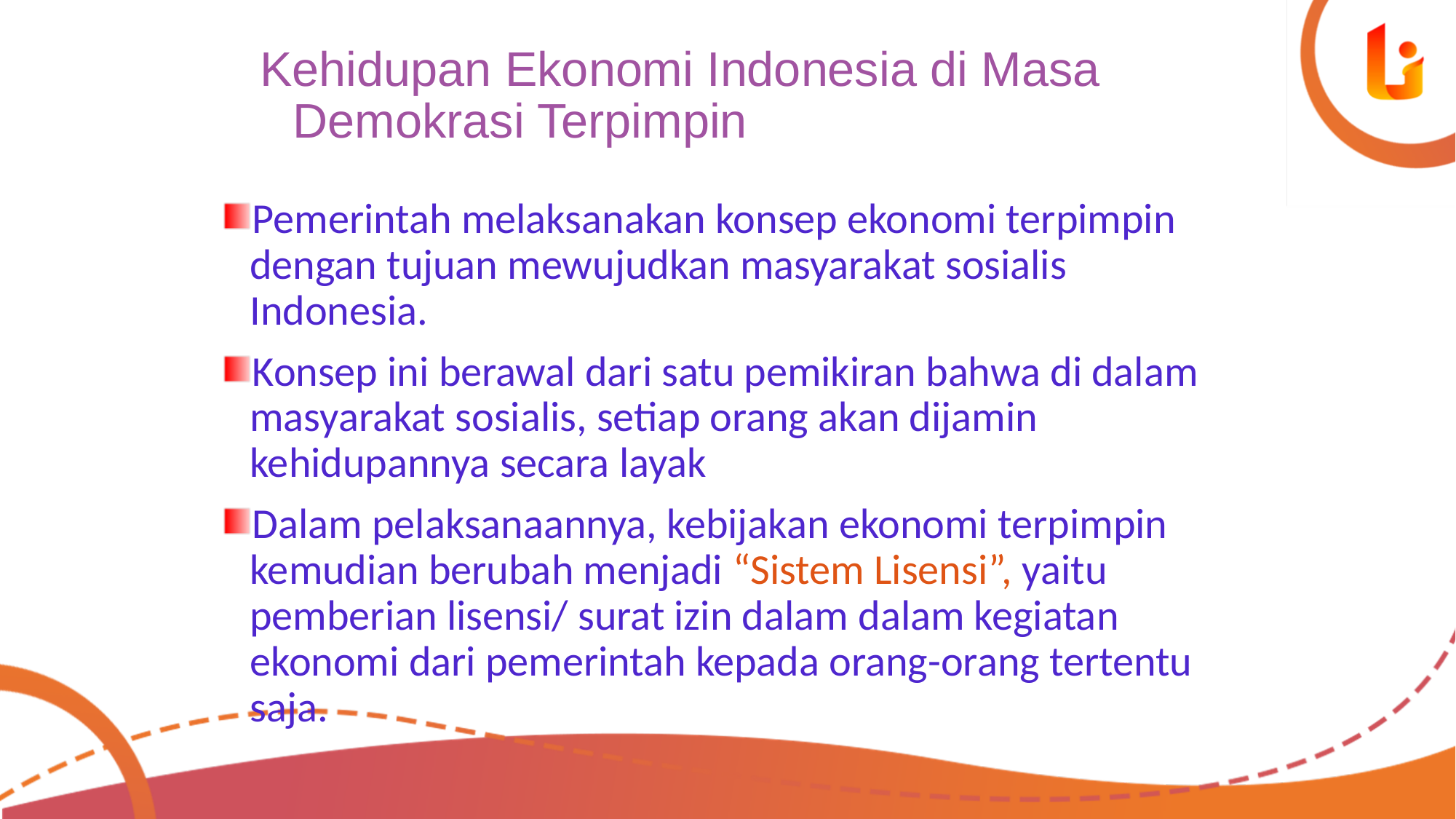

# Kehidupan Ekonomi Indonesia di Masa Demokrasi Terpimpin
Pemerintah melaksanakan konsep ekonomi terpimpin dengan tujuan mewujudkan masyarakat sosialis Indonesia.
Konsep ini berawal dari satu pemikiran bahwa di dalam masyarakat sosialis, setiap orang akan dijamin kehidupannya secara layak
Dalam pelaksanaannya, kebijakan ekonomi terpimpin kemudian berubah menjadi “Sistem Lisensi”, yaitu pemberian lisensi/ surat izin dalam dalam kegiatan ekonomi dari pemerintah kepada orang-orang tertentu saja.